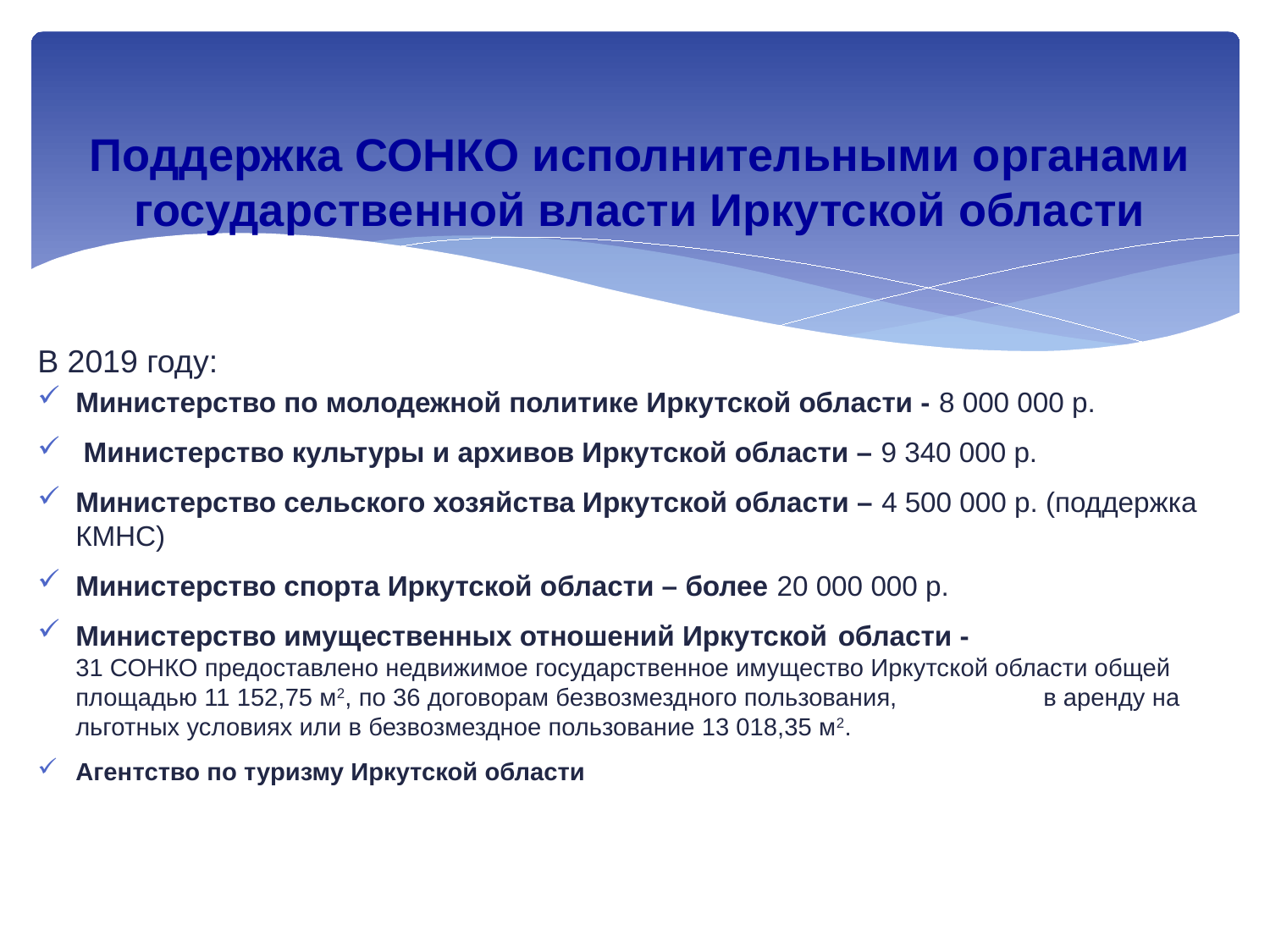

# Поддержка СОНКО исполнительными органами государственной власти Иркутской области

В 2019 году:
Министерство по молодежной политике Иркутской области - 8 000 000 р.
 Министерство культуры и архивов Иркутской области – 9 340 000 р.
Министерство сельского хозяйства Иркутской области – 4 500 000 р. (поддержка КМНС)
Министерство спорта Иркутской области – более 20 000 000 р.
Министерство имущественных отношений Иркутской области -
31 СОНКО предоставлено недвижимое государственное имущество Иркутской области общей площадью 11 152,75 м2, по 36 договорам безвозмездного пользования,                     в аренду на льготных условиях или в безвозмездное пользование 13 018,35 м2.
Агентство по туризму Иркутской области